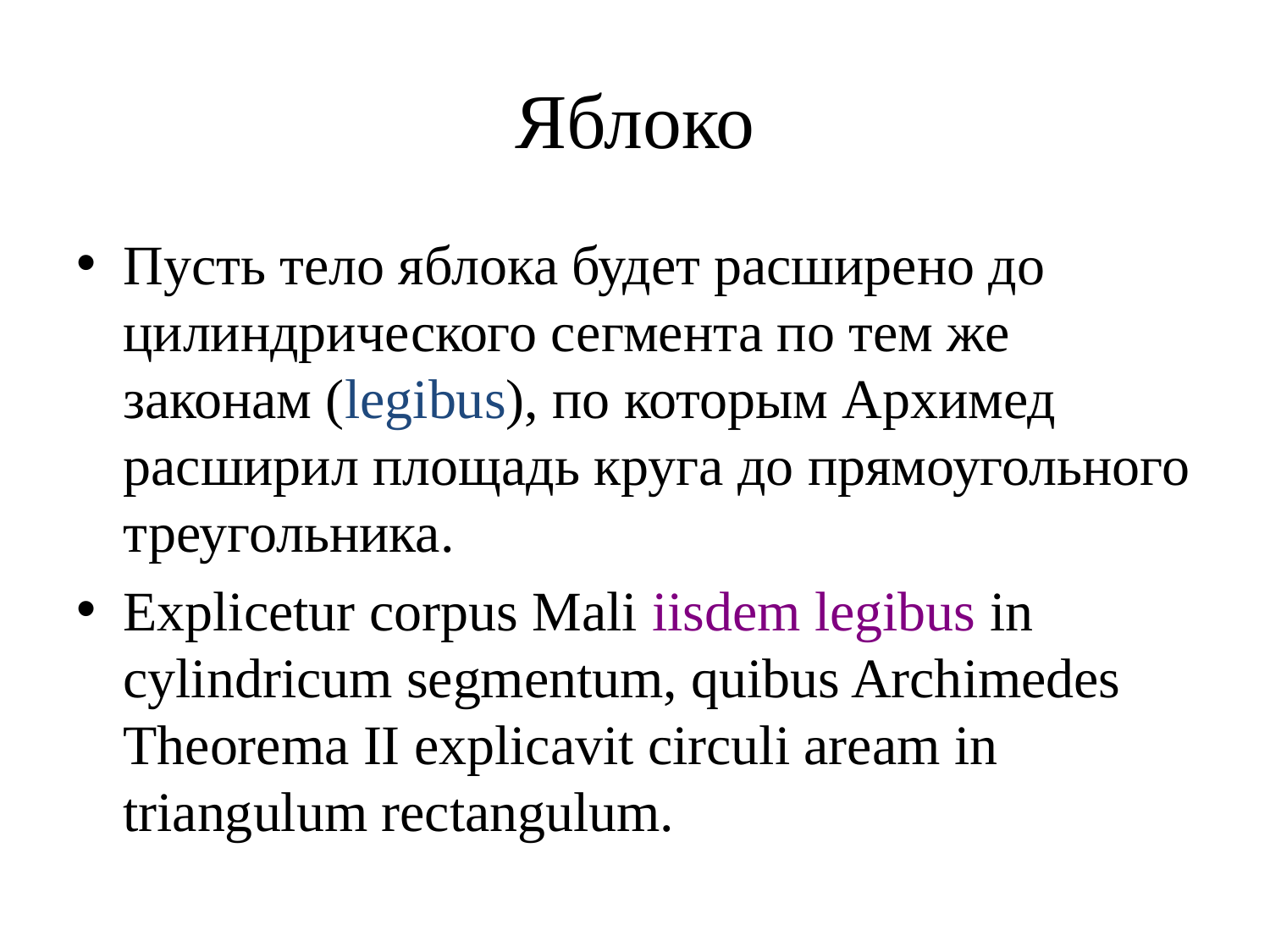

# Яблоко
Пусть тело яблока будет расширено до цилиндрического сегмента по тем же законам (legibus), по которым Архимед расширил площадь круга до прямоугольного треугольника.
Explicetur corpus Mali iisdem legibus in cylindricum segmentum, quibus Archimedes Theorema II explicavit circuli aream in triangulum rectangulum.